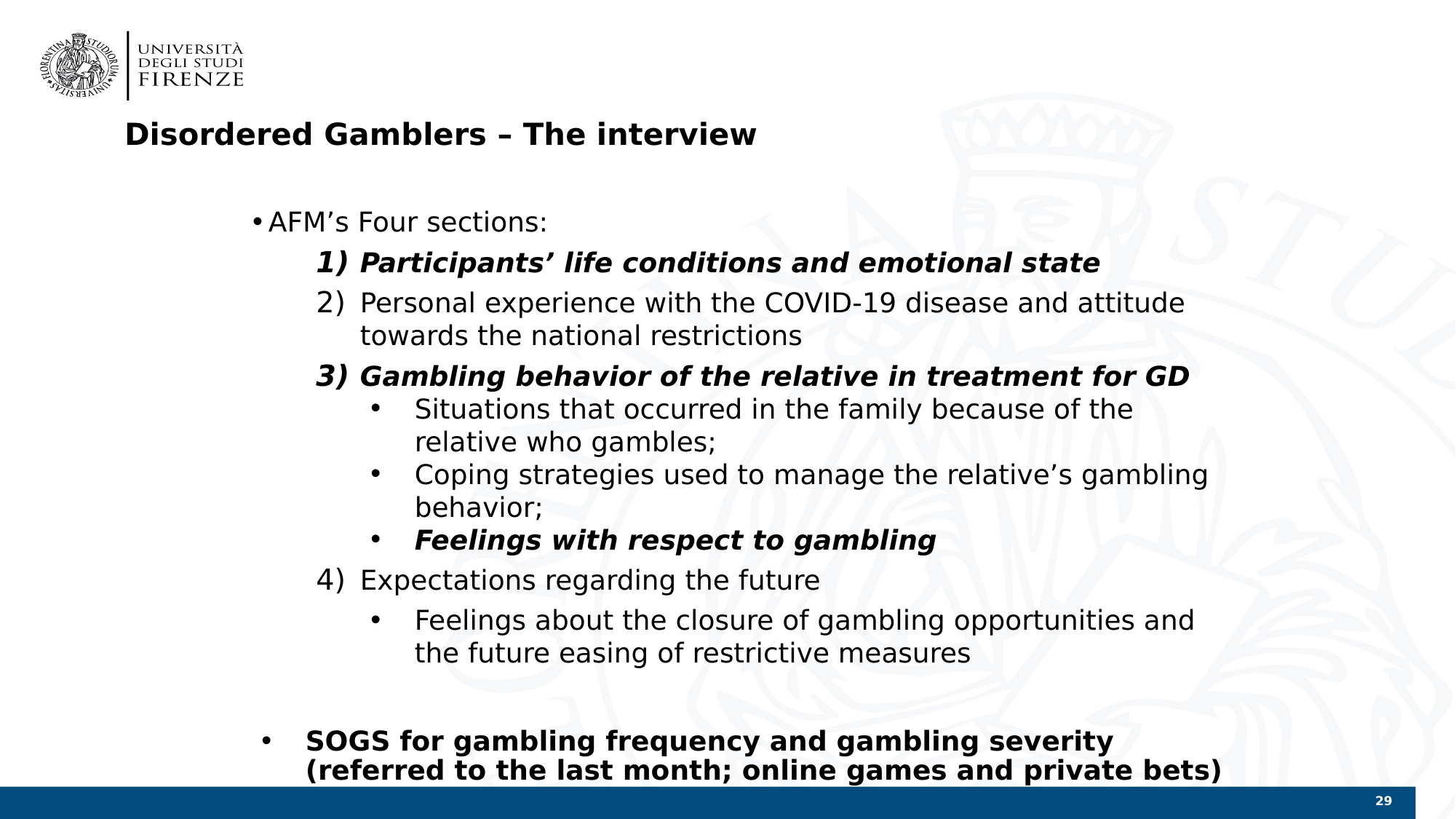

# Disordered Gamblers – The interview
AFM’s Four sections:
Participants’ life conditions and emotional state
Personal experience with the COVID-19 disease and attitude towards the national restrictions
Gambling behavior of the relative in treatment for GD
Situations that occurred in the family because of the relative who gambles;
Coping strategies used to manage the relative’s gambling behavior;
Feelings with respect to gambling
Expectations regarding the future
Feelings about the closure of gambling opportunities and the future easing of restrictive measures

SOGS for gambling frequency and gambling severity (referred to the last month; online games and private bets)